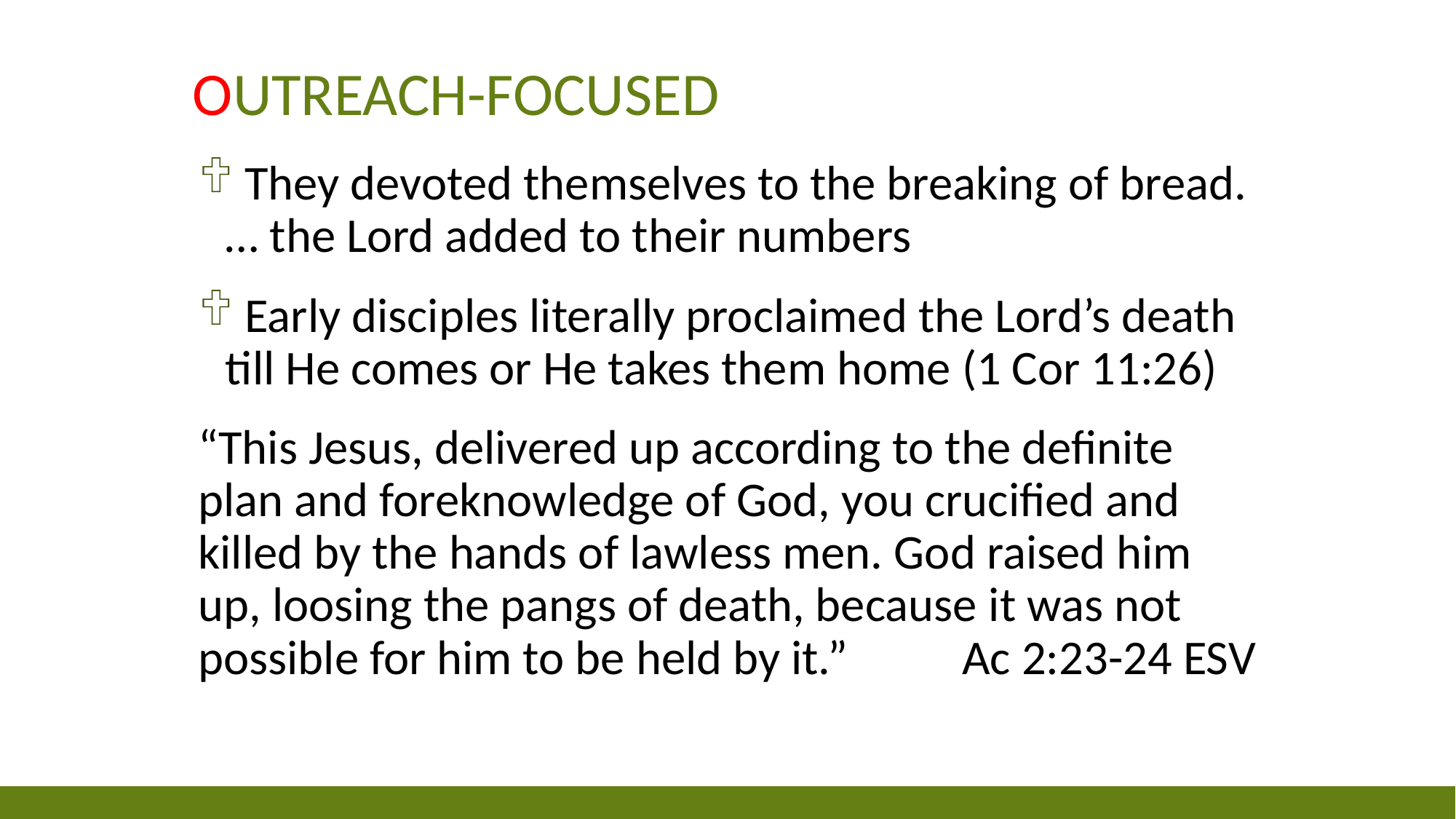

# outreach-focused
 They devoted themselves to the breaking of bread.… the Lord added to their numbers
 Early disciples literally proclaimed the Lord’s death till He comes or He takes them home (1 Cor 11:26)
“This Jesus, delivered up according to the definite plan and foreknowledge of God, you crucified and killed by the hands of lawless men. God raised him up, loosing the pangs of death, because it was not possible for him to be held by it.” 	Ac 2:23-24 ESV